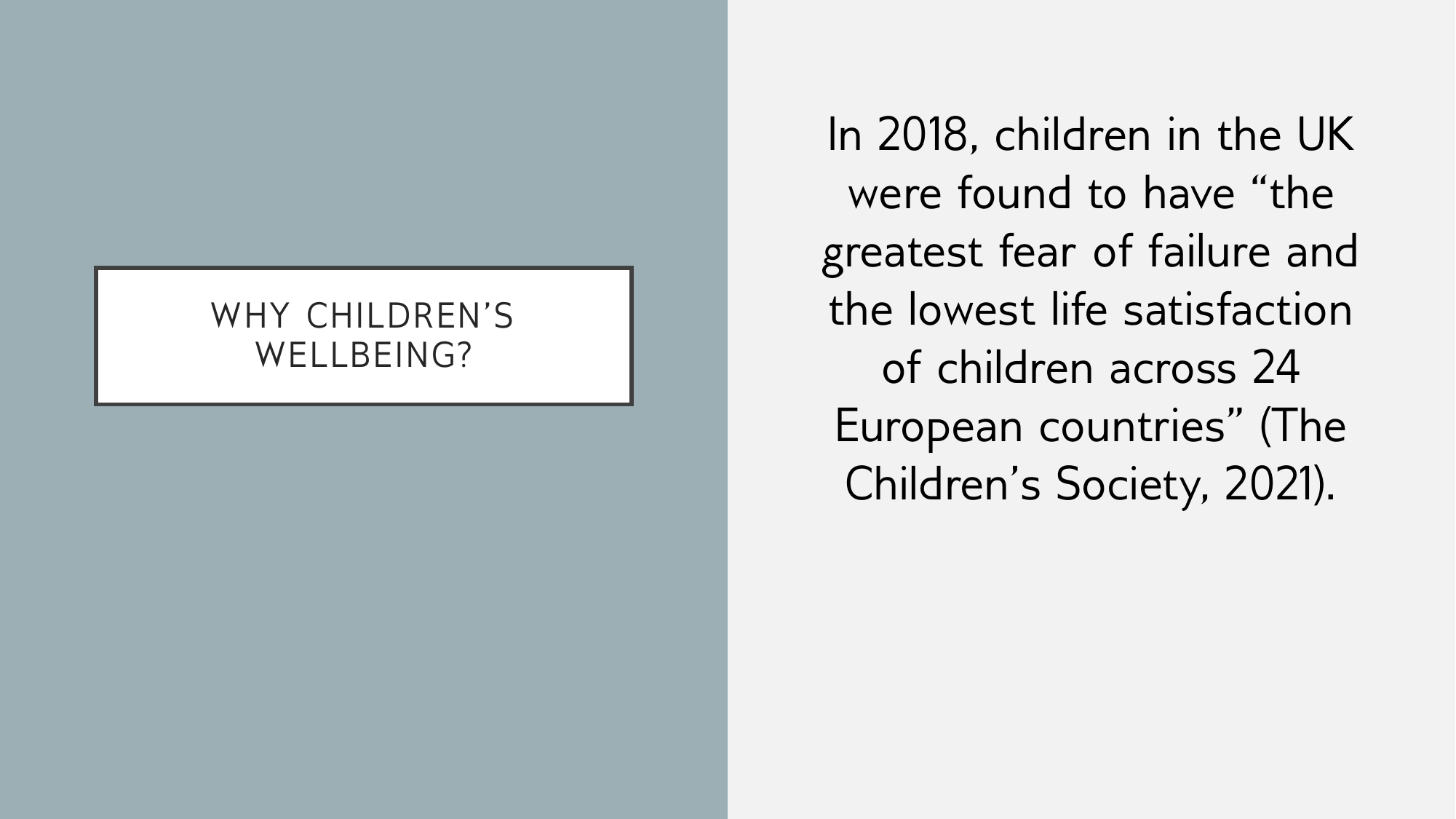

In 2018, children in the UK were found to have “the greatest fear of failure and the lowest life satisfaction of children across 24 European countries” (The Children’s Society, 2021).
# Why children’s wellbeing?